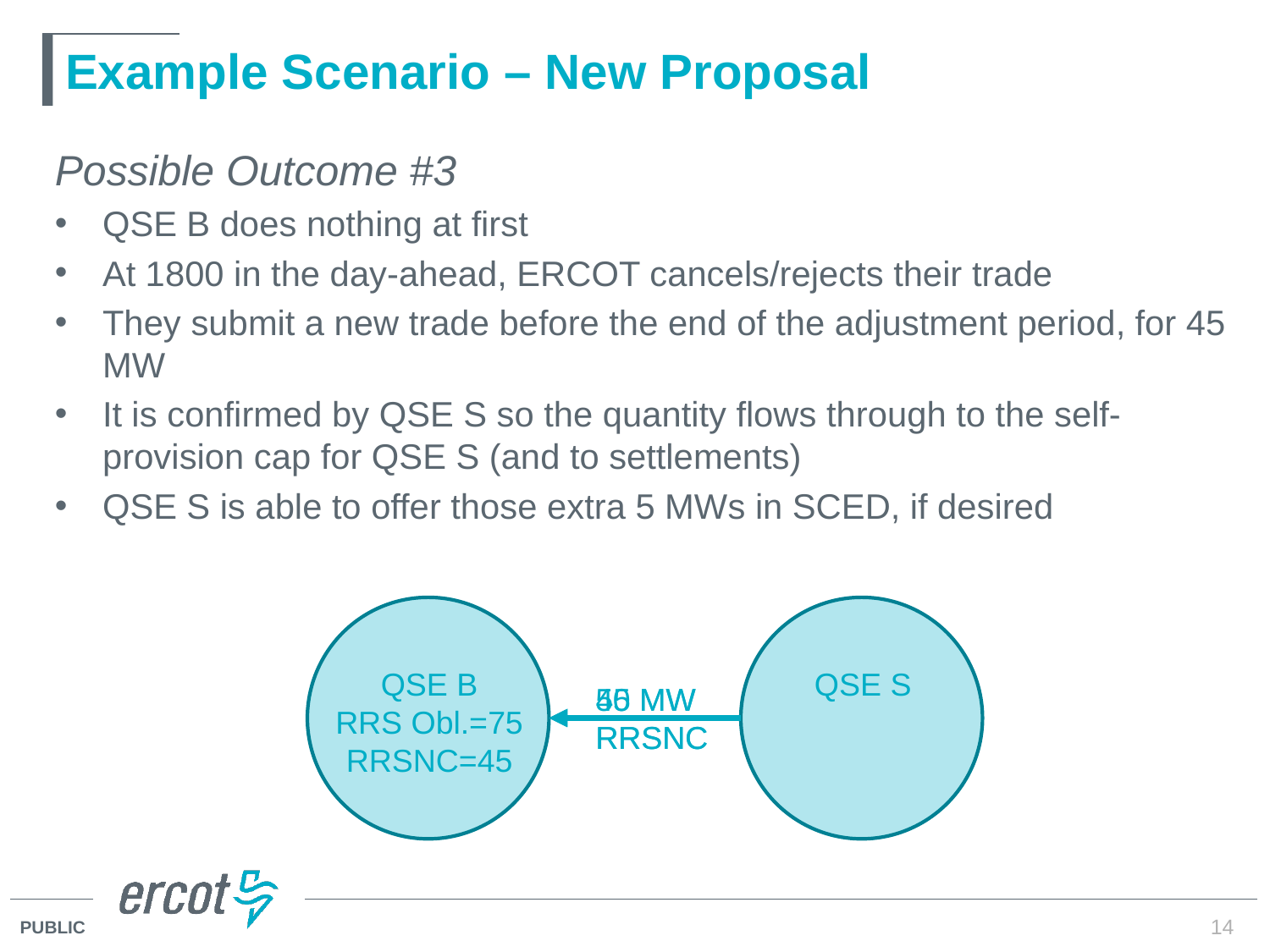

# Example Scenario – New Proposal
Possible Outcome #3
QSE B does nothing at first
At 1800 in the day-ahead, ERCOT cancels/rejects their trade
They submit a new trade before the end of the adjustment period, for 45 MW
It is confirmed by QSE S so the quantity flows through to the self-provision cap for QSE S (and to settlements)
QSE S is able to offer those extra 5 MWs in SCED, if desired

QSE B
RRS Obl.=75
RRSNC=45
QSE S
45 MW
RRSNC
50 MW
RRSNC
14